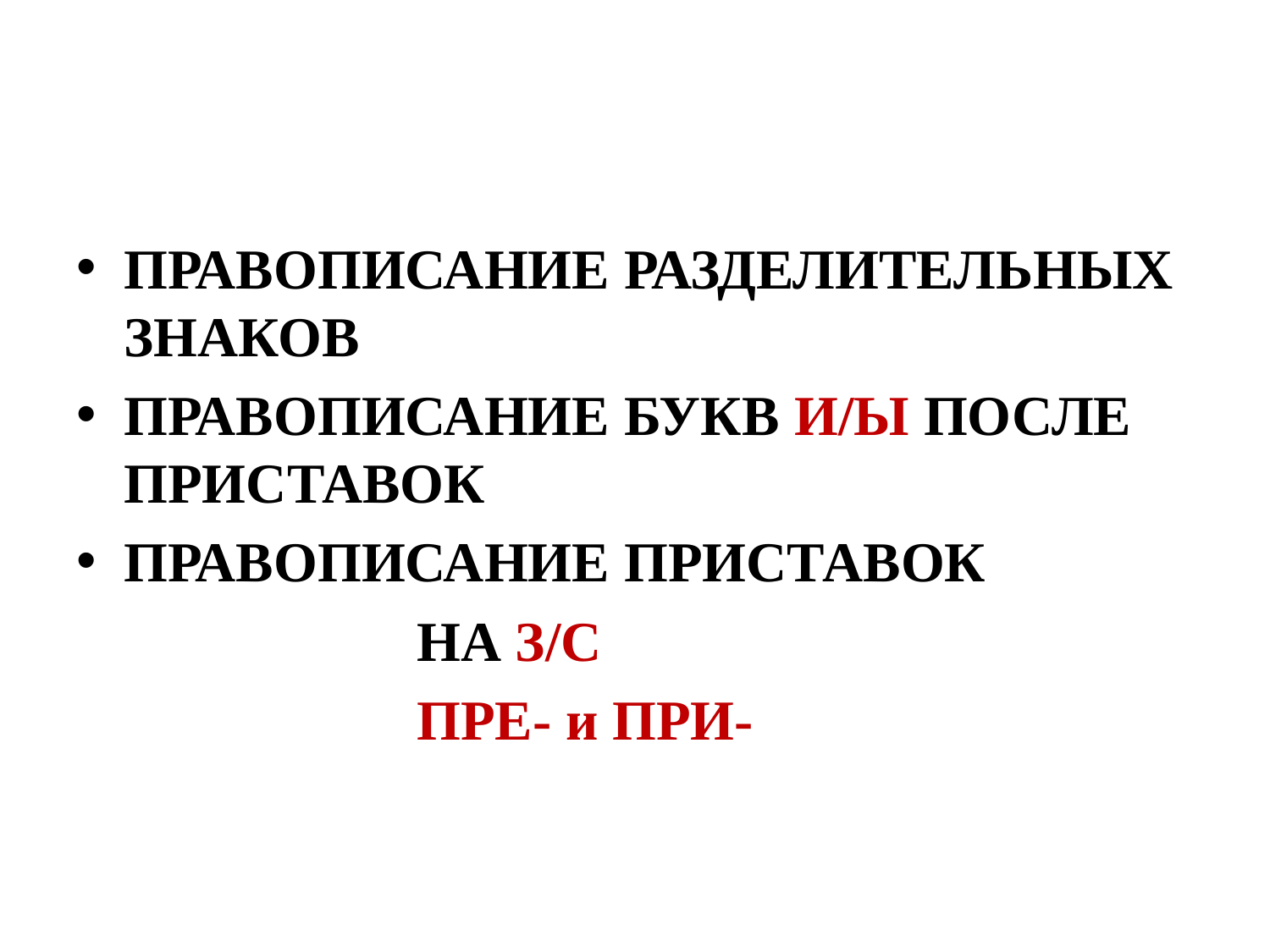

#
ПРАВОПИСАНИЕ РАЗДЕЛИТЕЛЬНЫХ ЗНАКОВ
ПРАВОПИСАНИЕ БУКВ И/Ы ПОСЛЕ ПРИСТАВОК
ПРАВОПИСАНИЕ ПРИСТАВОК
                        НА З/С
                        ПРЕ- и ПРИ-